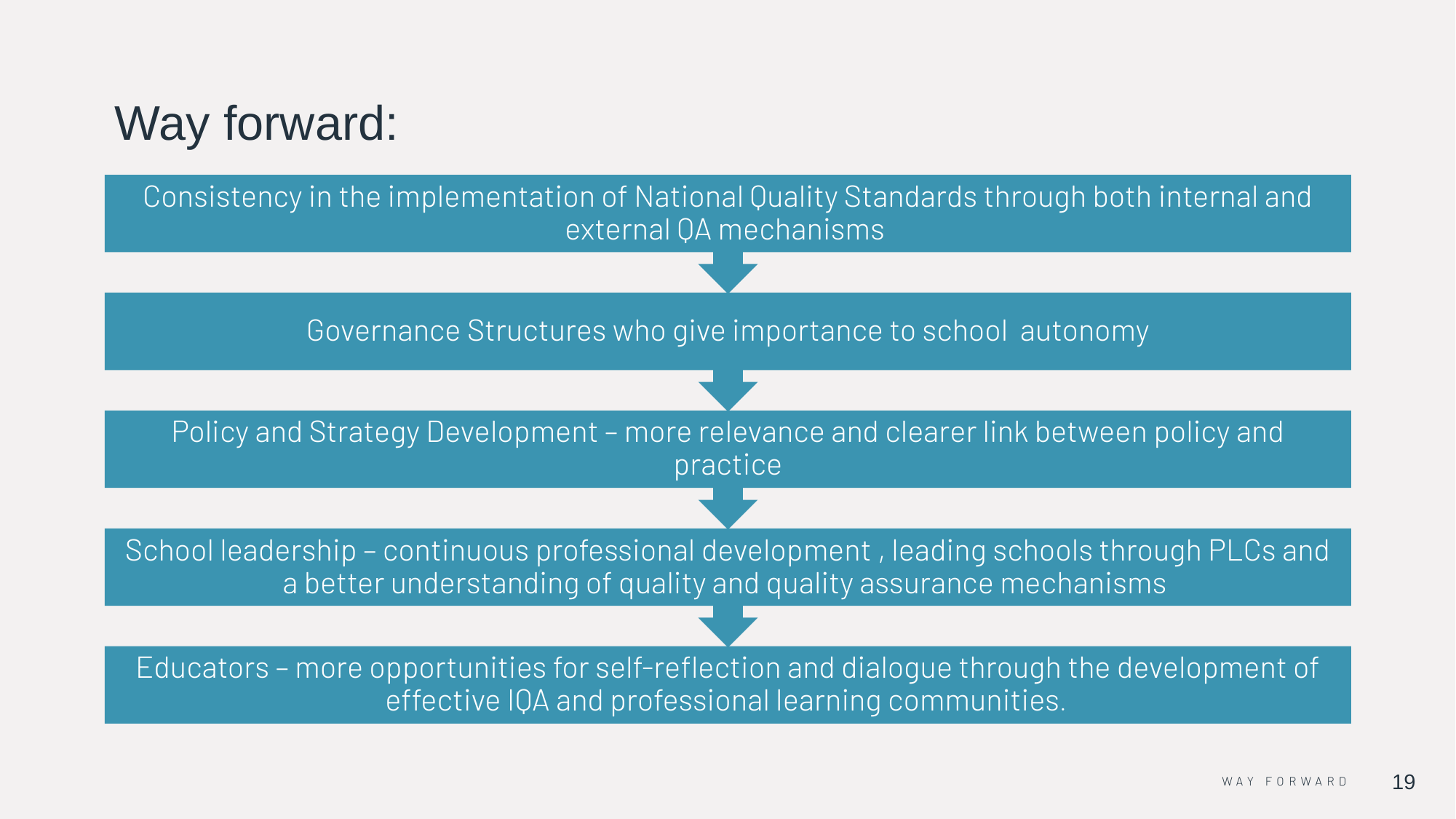

# Way forward:
Educators – more opportunities for self-reflection and dialogue through the development of effective IQA and professional learning communities.
School leadership – continuous professional development , leading schools through PLCs and a better understanding of quality and quality assurance mechanisms
Policy and Strategy Development – more relevance and clearer link between policy and practice
Governance Structures who give importance to school  autonomy
Consistency in the implementation of National Quality Standards through both internal and external QA mechanisms
Way forward
19